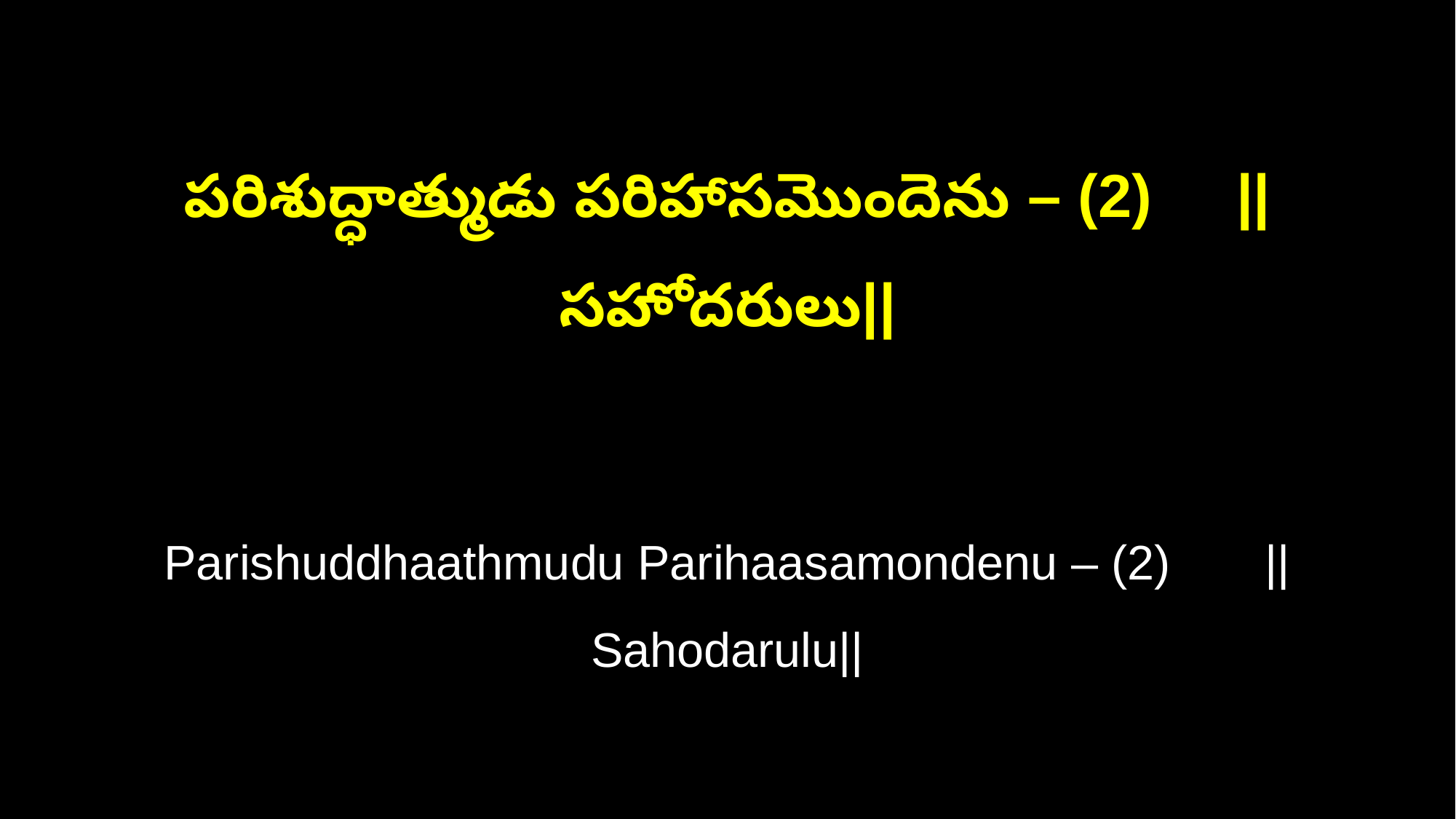

పరిశుద్ధాత్ముడు పరిహాసమొందెను – (2)     ||సహోదరులు||
Parishuddhaathmudu Parihaasamondenu – (2)       ||Sahodarulu||